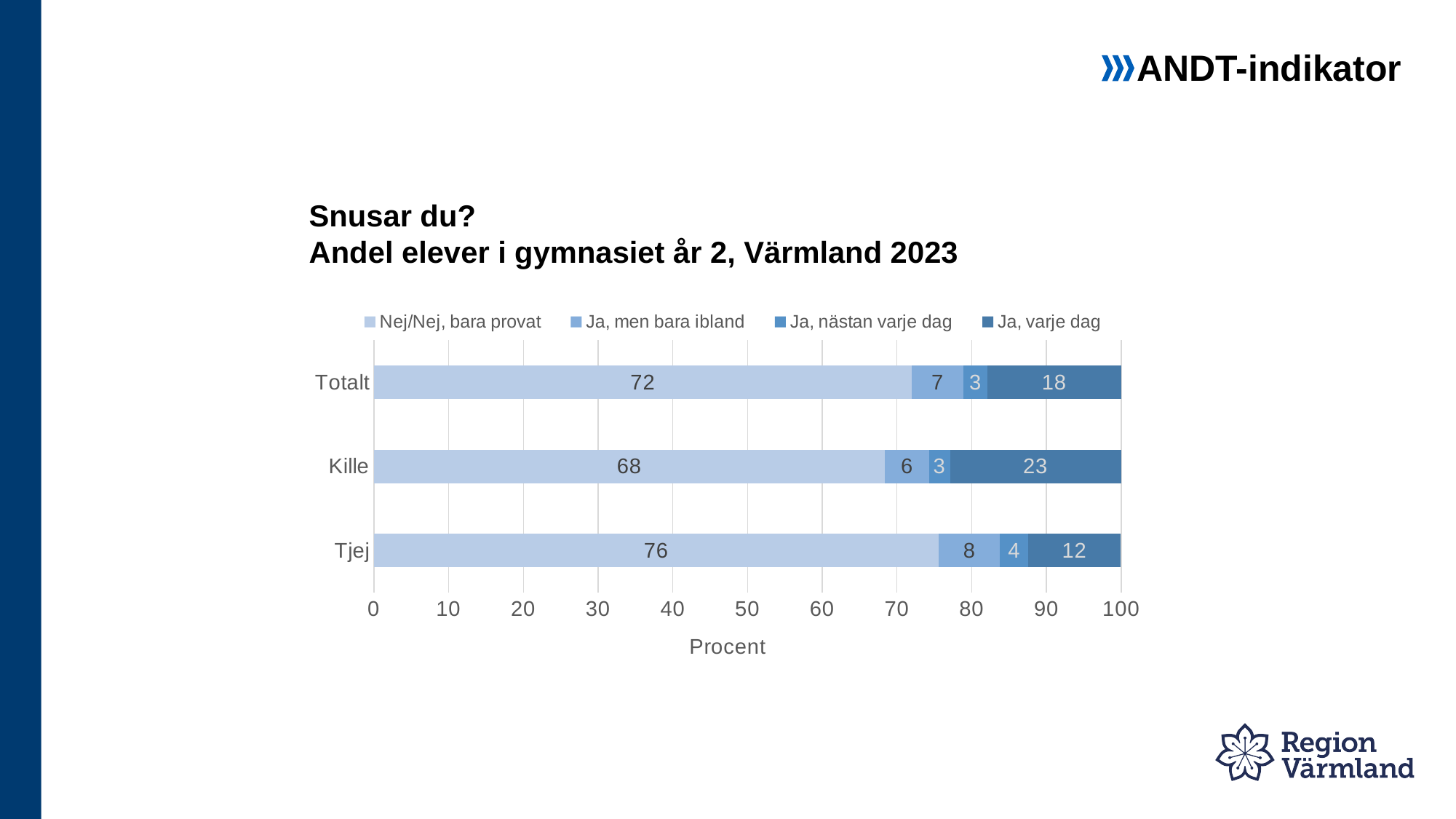

ANDT-indikator

# Snusar du? Andel elever i gymnasiet år 2, Värmland 2023

### Chart

| Category | Nej/Nej, bara provat | Ja, men bara ibland | Ja, nästan varje dag | Ja, varje dag |
|---|---|---|---|---|
| Tjej | 75.6 | 8.2 | 3.8 | 12.3 |
| Kille | 68.4 | 5.9 | 2.8 | 22.9 |
| Totalt | 72.0 | 6.9 | 3.2 | 17.9 |